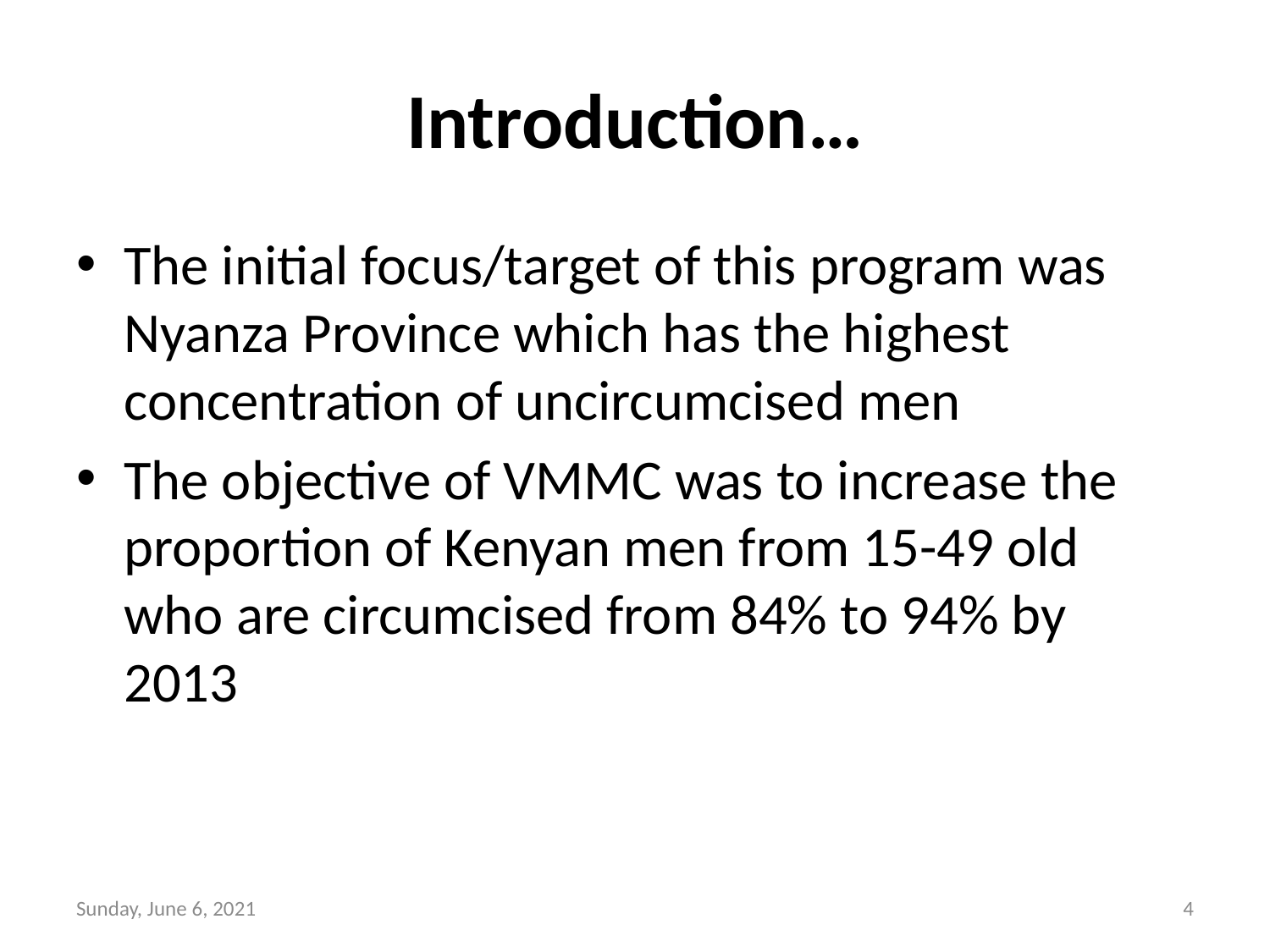

# Introduction…
The initial focus/target of this program was Nyanza Province which has the highest concentration of uncircumcised men
The objective of VMMC was to increase the proportion of Kenyan men from 15-49 old  who are circumcised from 84% to 94% by 2013
Sunday, June 6, 2021
4